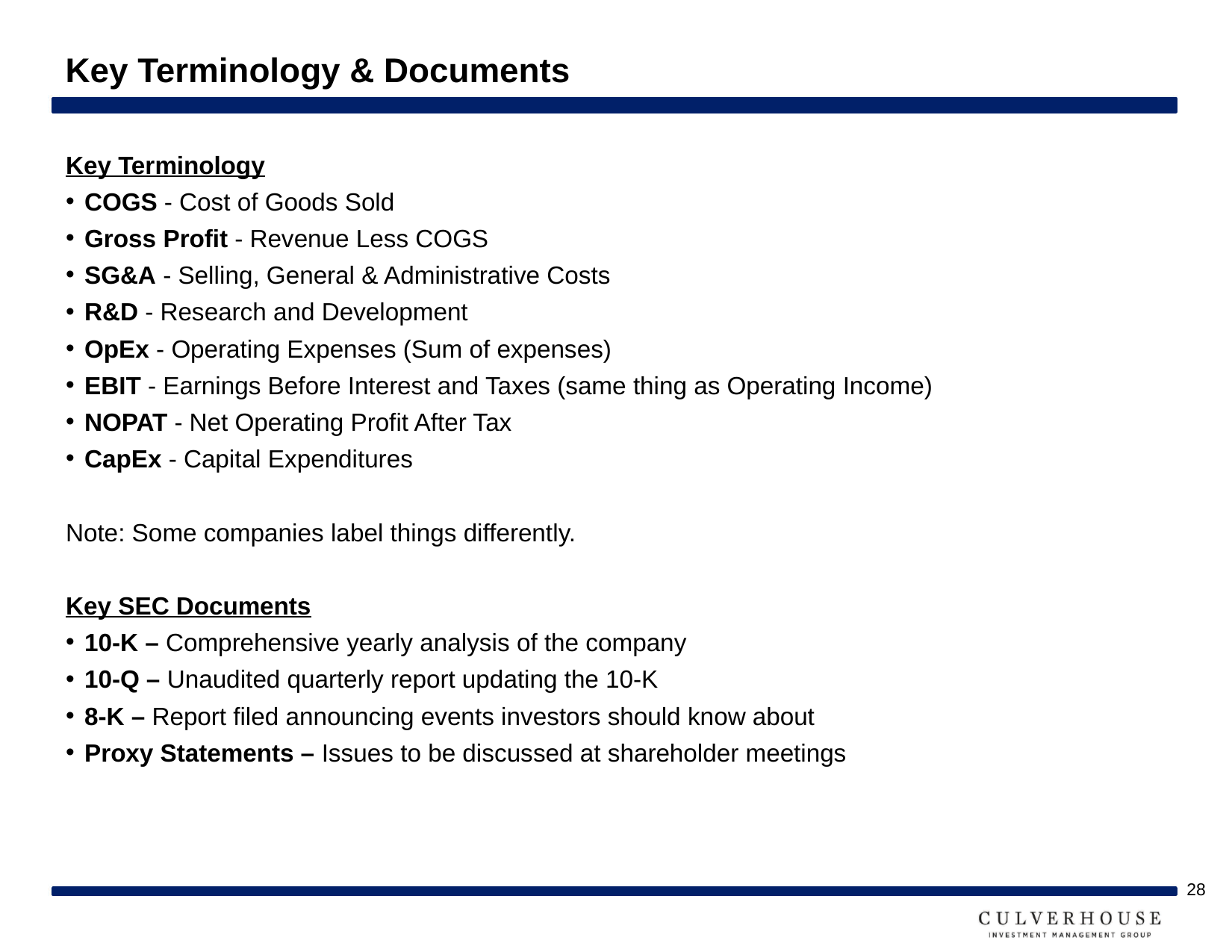

# Key Terminology & Documents

Key Terminology
COGS - Cost of Goods Sold
Gross Profit - Revenue Less COGS
SG&A - Selling, General & Administrative Costs
R&D - Research and Development
OpEx - Operating Expenses (Sum of expenses)
EBIT - Earnings Before Interest and Taxes (same thing as Operating Income)
NOPAT - Net Operating Profit After Tax
CapEx - Capital Expenditures

Note: Some companies label things differently.

Key SEC Documents
10-K – Comprehensive yearly analysis of the company
10-Q – Unaudited quarterly report updating the 10-K
8-K – Report filed announcing events investors should know about
Proxy Statements – Issues to be discussed at shareholder meetings